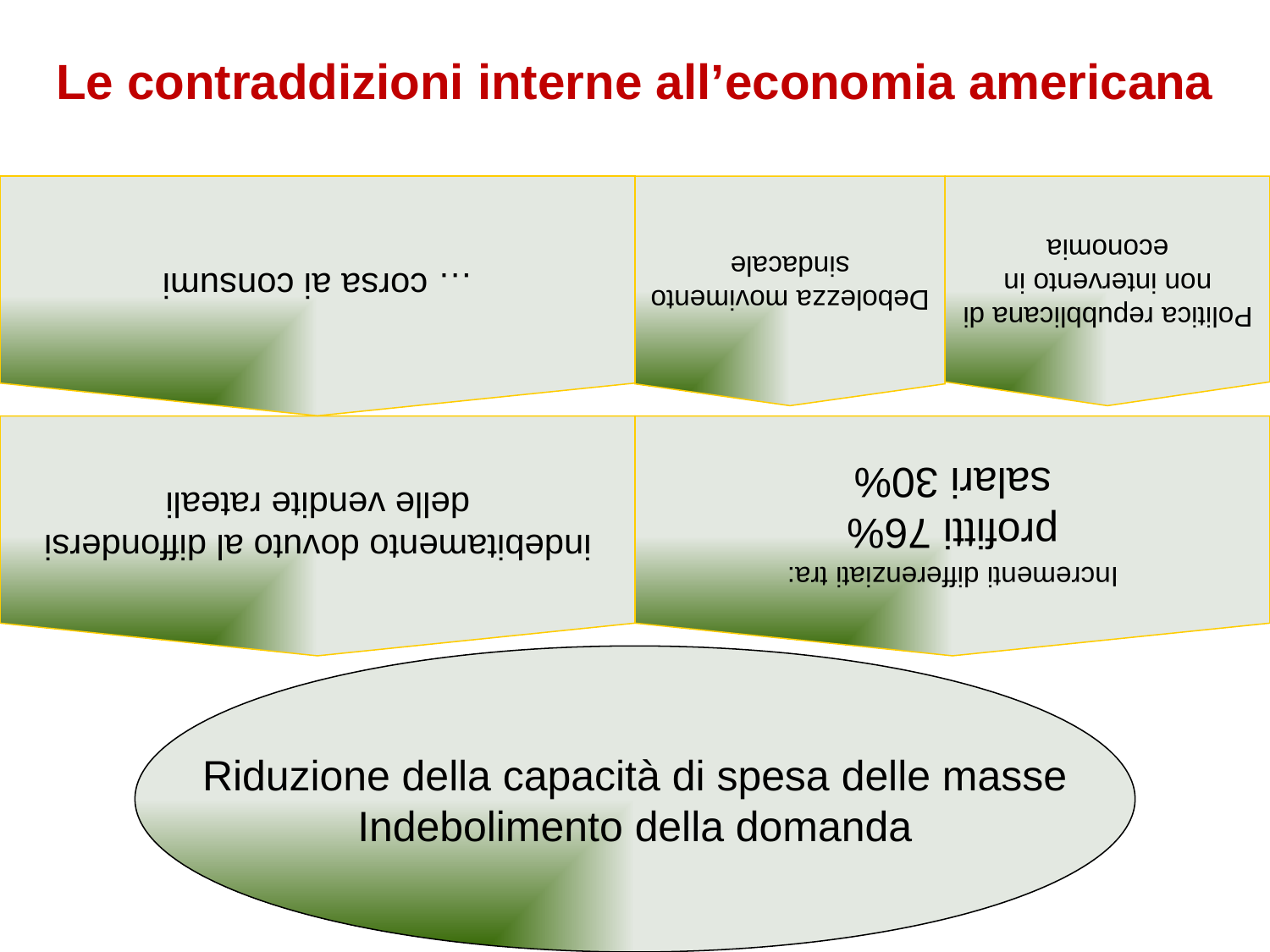

# Le contraddizioni interne all’economia americana
… corsa ai consumi
Politica repubblicana di non intervento in economia
Debolezza movimento sindacale
indebitamento dovuto al diffondersi delle vendite rateali
Incrementi differenziati tra:
profitti 76%
salari 30%
Riduzione della capacità di spesa delle masse
Indebolimento della domanda